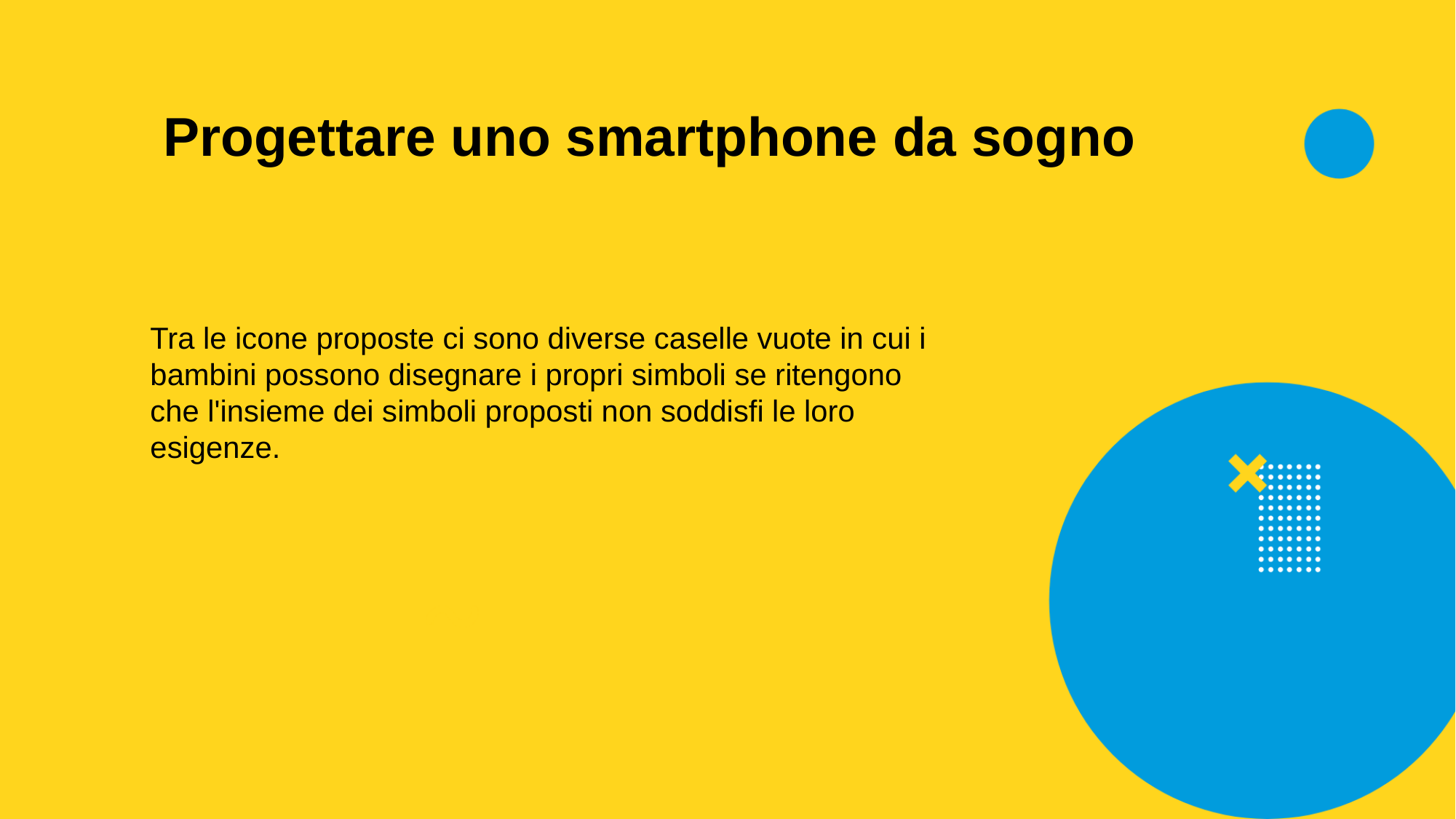

Progettare uno smartphone da sogno
Tra le icone proposte ci sono diverse caselle vuote in cui i bambini possono disegnare i propri simboli se ritengono che l'insieme dei simboli proposti non soddisfi le loro esigenze.